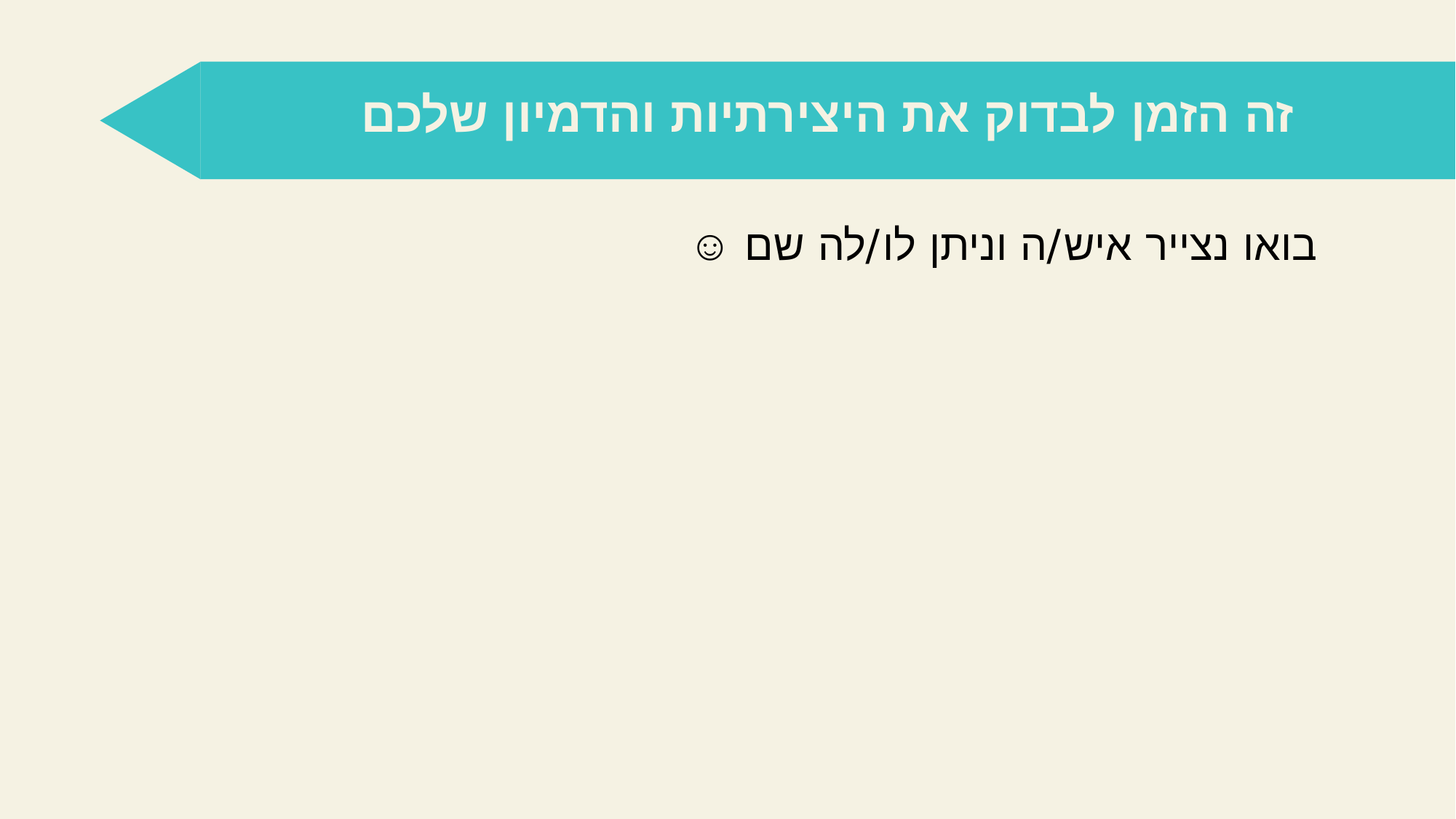

זה הזמן לבדוק את היצירתיות והדמיון שלכם

בואו נצייר איש/ה וניתן לו/לה שם ☺